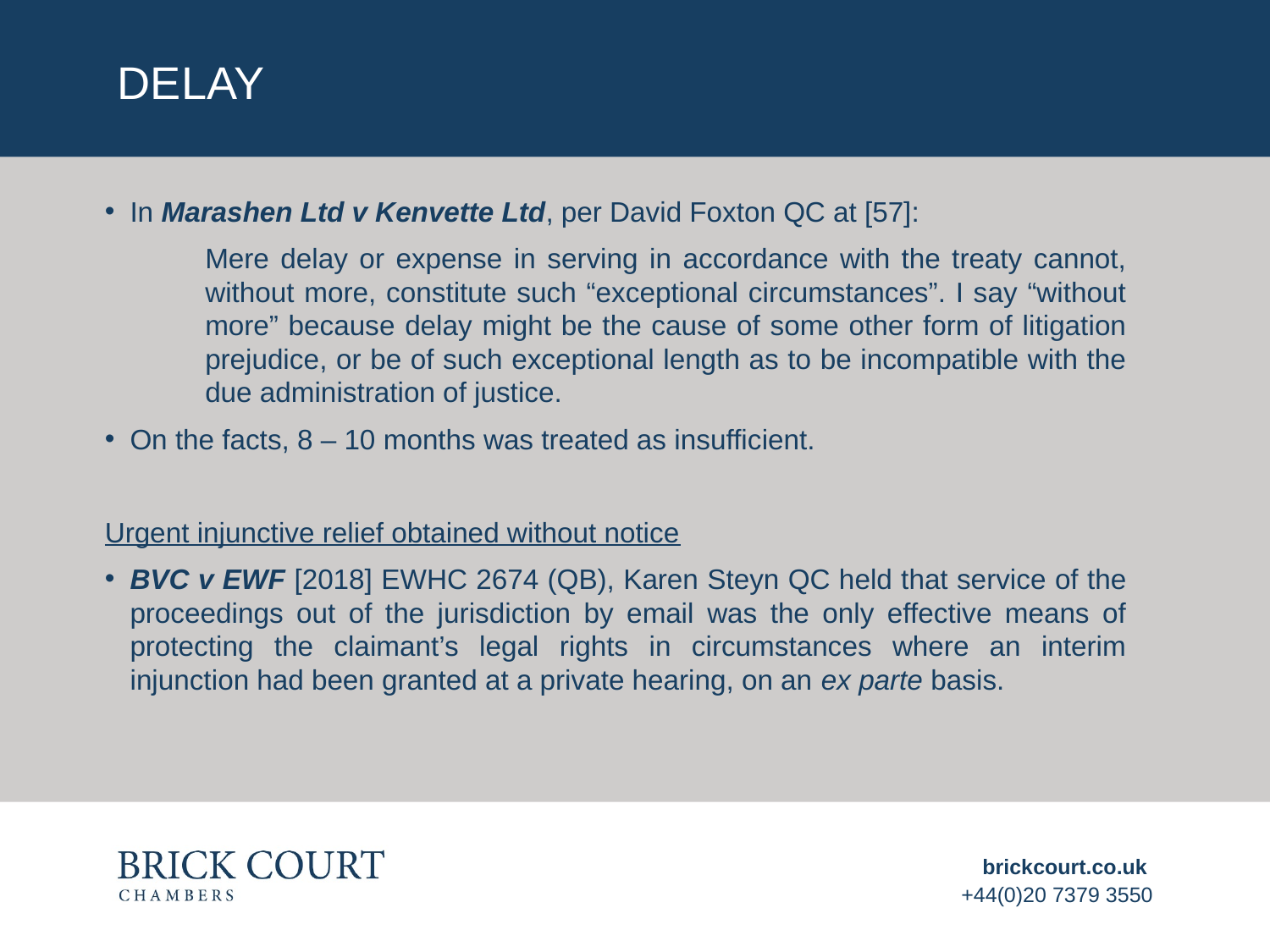

# Delay
In Marashen Ltd v Kenvette Ltd, per David Foxton QC at [57]:
Mere delay or expense in serving in accordance with the treaty cannot, without more, constitute such “exceptional circumstances”. I say “without more” because delay might be the cause of some other form of litigation prejudice, or be of such exceptional length as to be incompatible with the due administration of justice.
On the facts, 8 – 10 months was treated as insufficient.

Urgent injunctive relief obtained without notice
BVC v EWF [2018] EWHC 2674 (QB), Karen Steyn QC held that service of the proceedings out of the jurisdiction by email was the only effective means of protecting the claimant’s legal rights in circumstances where an interim injunction had been granted at a private hearing, on an ex parte basis.

brickcourt.co.uk
+44(0)20 7379 3550